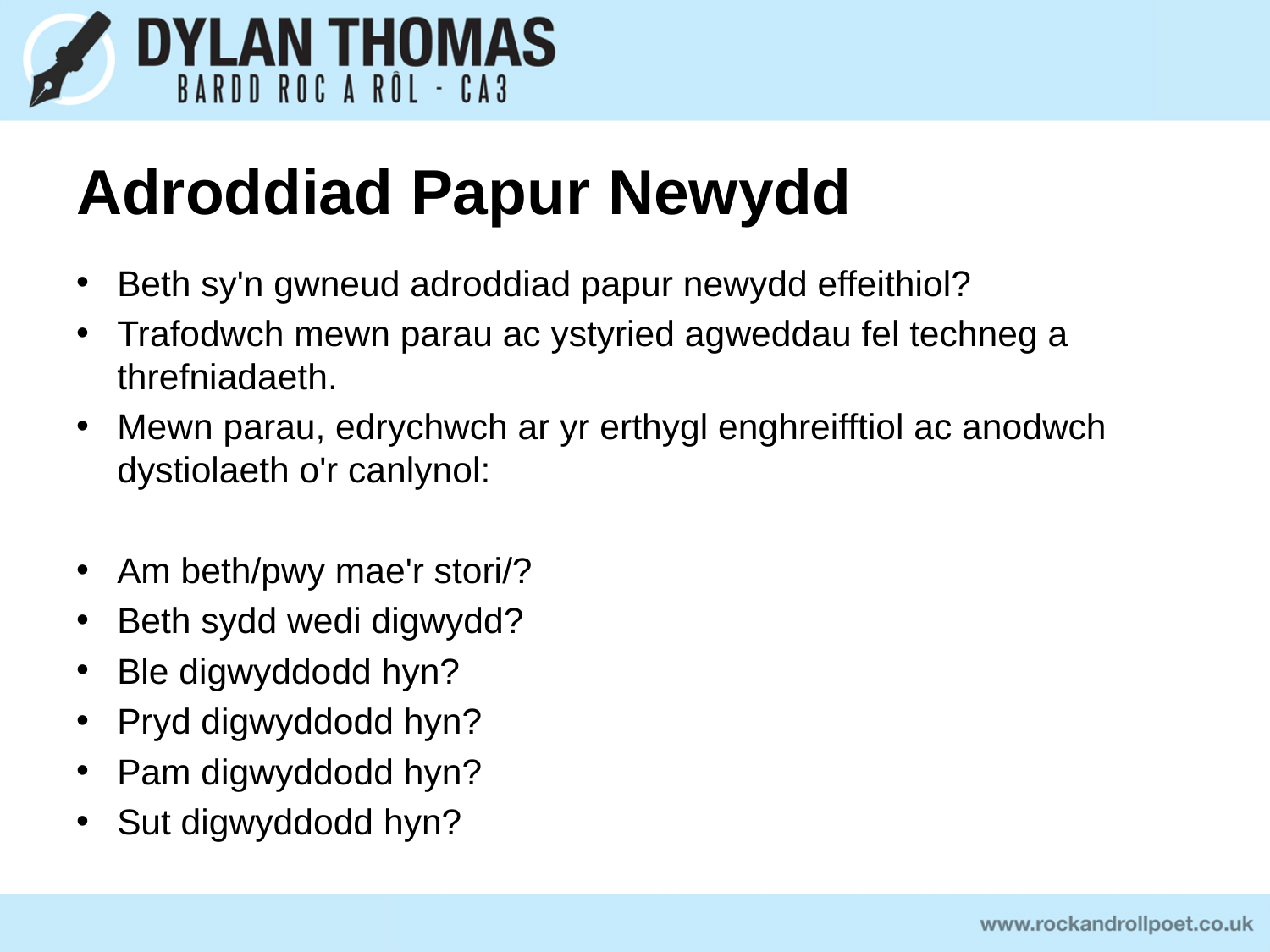

# Adroddiad Papur Newydd
Beth sy'n gwneud adroddiad papur newydd effeithiol?
Trafodwch mewn parau ac ystyried agweddau fel techneg a threfniadaeth.
Mewn parau, edrychwch ar yr erthygl enghreifftiol ac anodwch dystiolaeth o'r canlynol:

Am beth/pwy mae'r stori/?
Beth sydd wedi digwydd?
Ble digwyddodd hyn?
Pryd digwyddodd hyn?
Pam digwyddodd hyn?
Sut digwyddodd hyn?